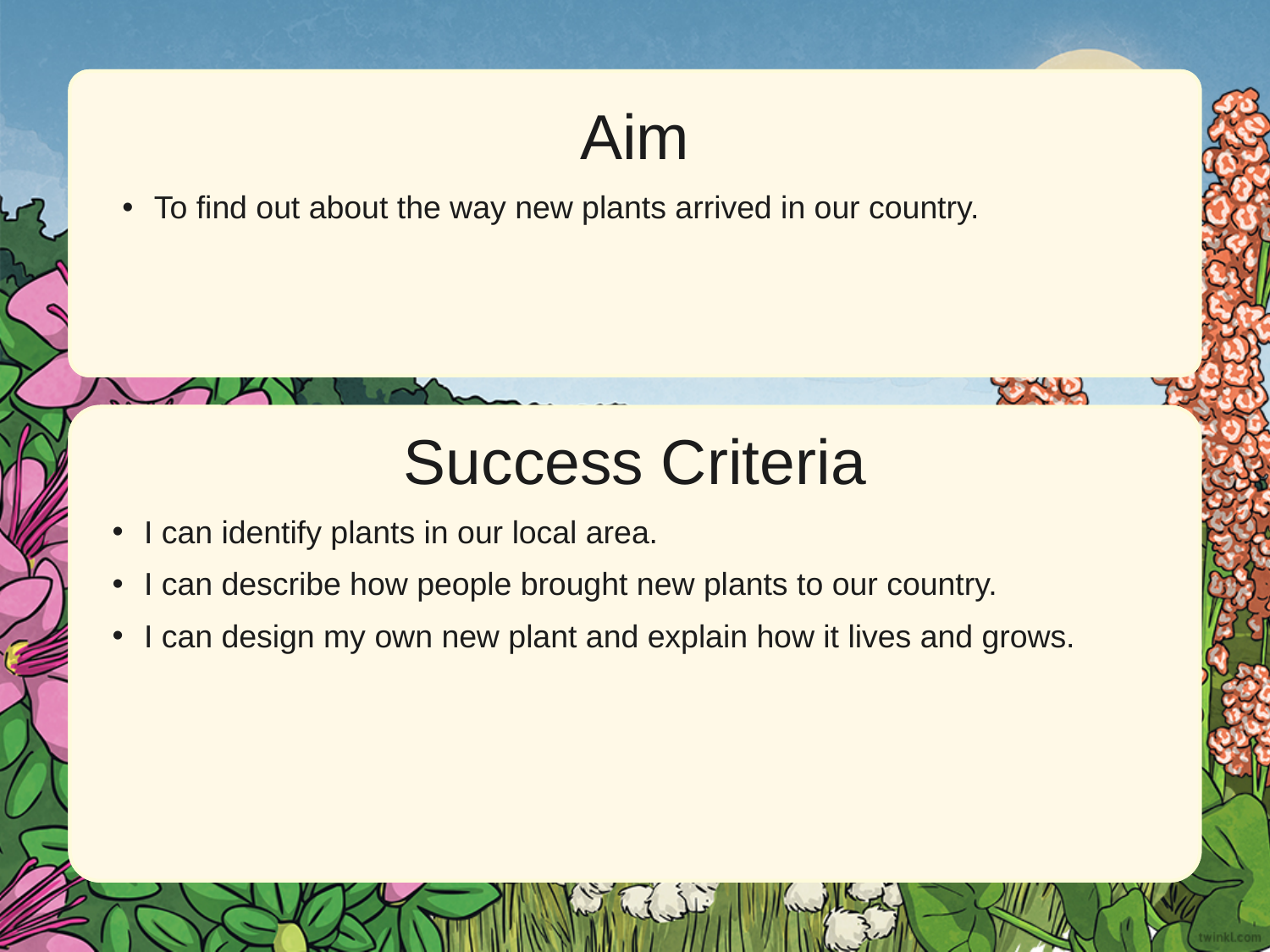

Aim
To find out about the way new plants arrived in our country.

Success Criteria
I can identify plants in our local area.
I can describe how people brought new plants to our country.
I can design my own new plant and explain how it lives and grows.